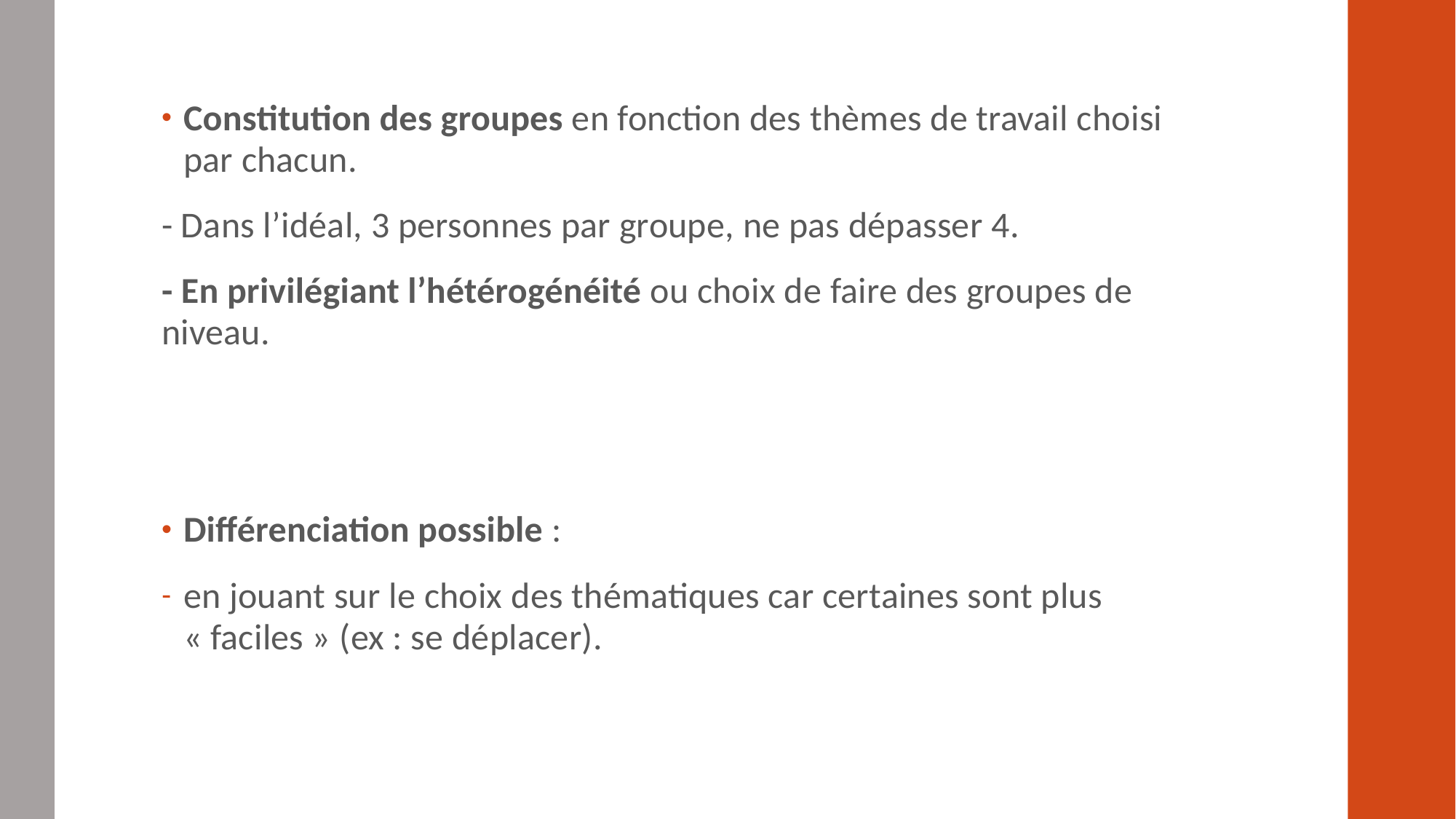

Constitution des groupes en fonction des thèmes de travail choisi par chacun.
- Dans l’idéal, 3 personnes par groupe, ne pas dépasser 4.
- En privilégiant l’hétérogénéité ou choix de faire des groupes de niveau.

Différenciation possible :
en jouant sur le choix des thématiques car certaines sont plus « faciles » (ex : se déplacer).